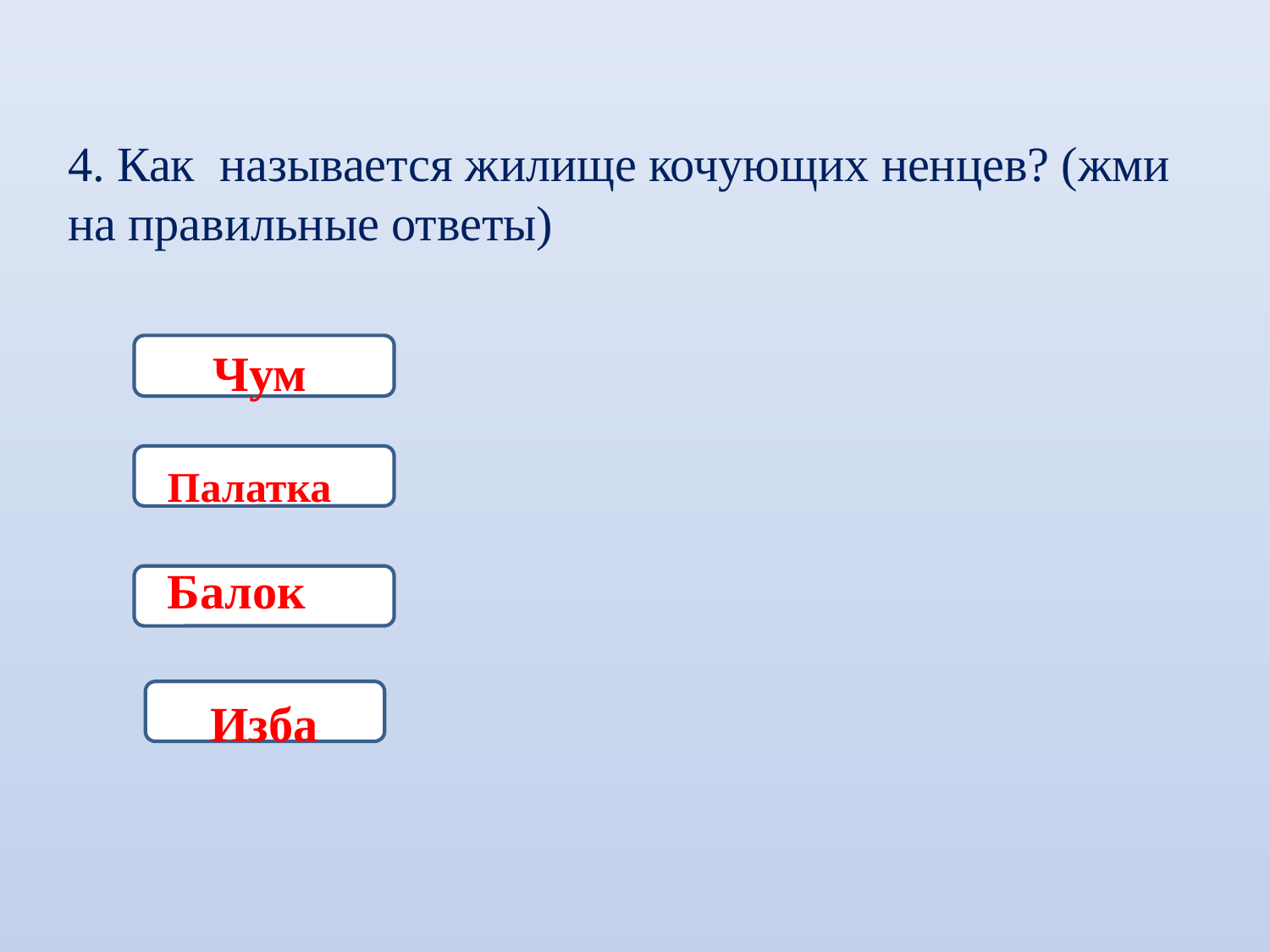

#
4. Как  называется жилище кочующих ненцев? (жми на правильные ответы)

Чум

Палатка
Балок

Изба